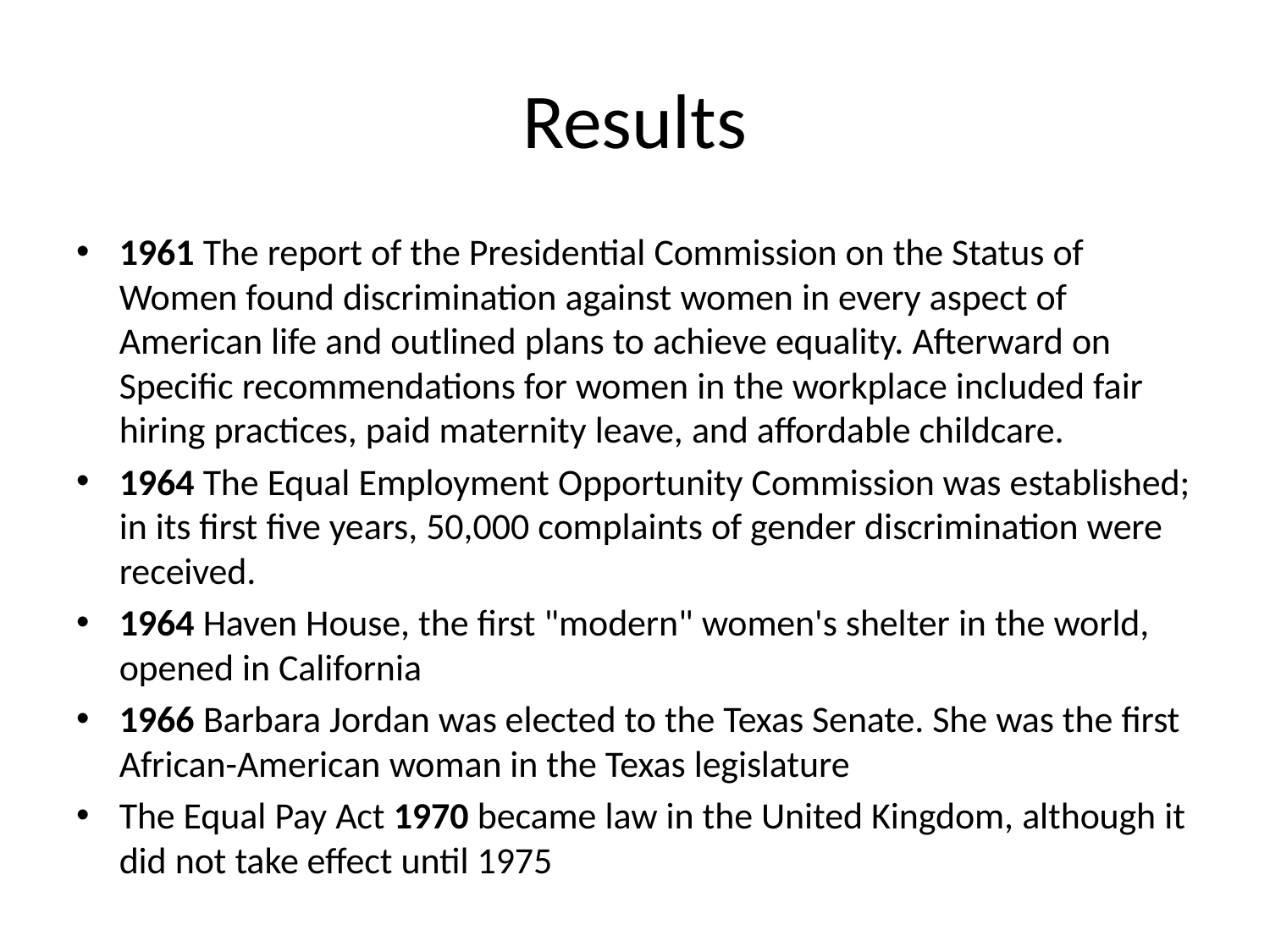

# Results
1961 The report of the Presidential Commission on the Status of Women found discrimination against women in every aspect of American life and outlined plans to achieve equality. Afterward on Specific recommendations for women in the workplace included fair hiring practices, paid maternity leave, and affordable childcare.
1964 The Equal Employment Opportunity Commission was established; in its first five years, 50,000 complaints of gender discrimination were received.
1964 Haven House, the first "modern" women's shelter in the world, opened in California
1966 Barbara Jordan was elected to the Texas Senate. She was the first African-American woman in the Texas legislature
The Equal Pay Act 1970 became law in the United Kingdom, although it did not take effect until 1975